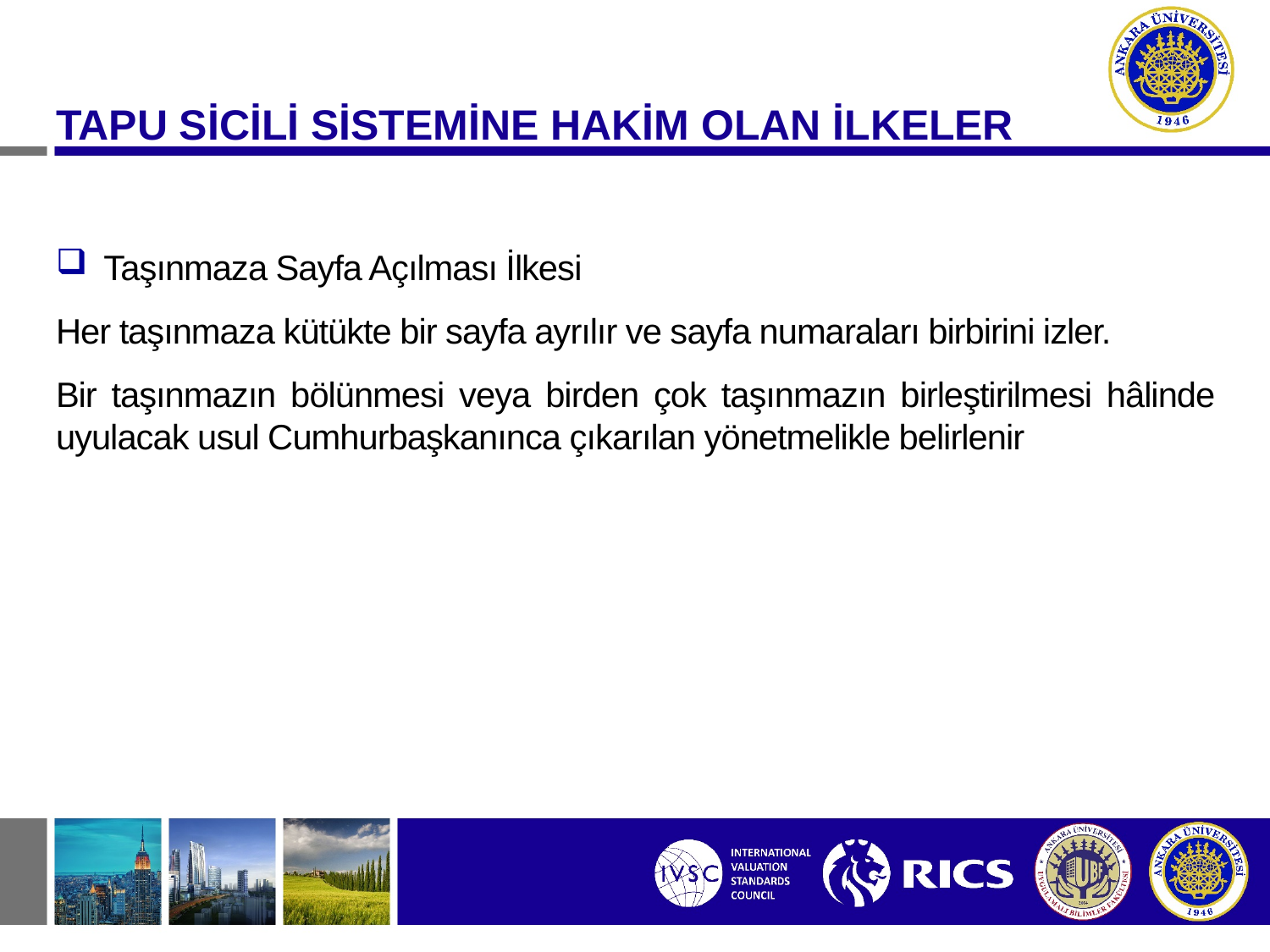

TAPU SİCİLİ SİSTEMİNE HAKİM OLAN İLKELER

Taşınmaza Sayfa Açılması İlkesi
Her taşınmaza kütükte bir sayfa ayrılır ve sayfa numaraları birbirini izler.
Bir taşınmazın bölünmesi veya birden çok taşınmazın birleştirilmesi hâlinde uyulacak usul Cumhurbaşkanınca çıkarılan yönetmelikle belirlenir